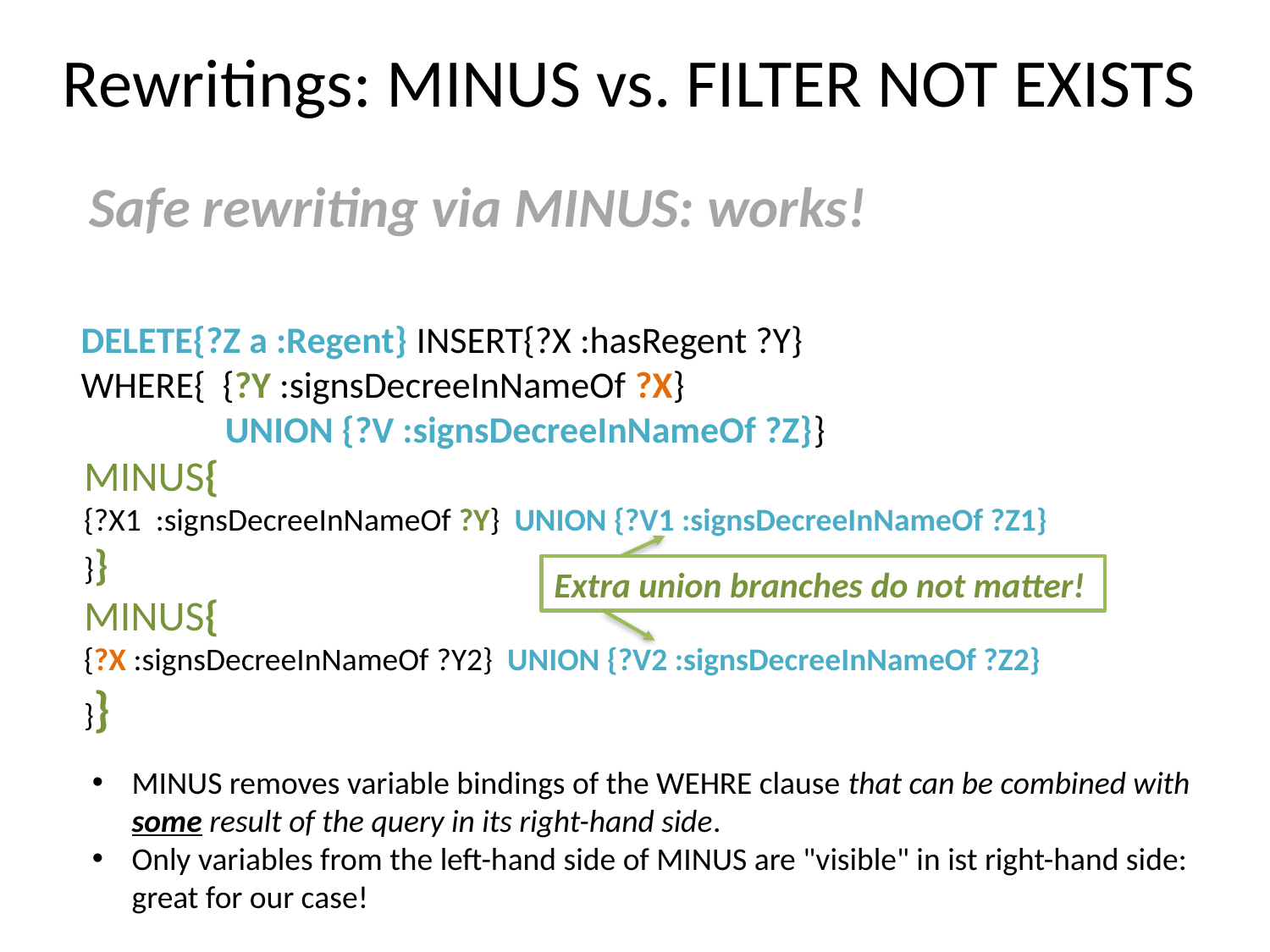

Rewritings: MINUS vs. FILTER NOT EXISTS
Safe rewriting via MINUS: works!
DELETE{?Z a :Regent} INSERT{?X :hasRegent ?Y}
WHERE{  {?Y :signsDecreeInNameOf ?X}
                 UNION {?V :signsDecreeInNameOf ?Z}}
MINUS{
{?X1  :signsDecreeInNameOf ?Y}  UNION {?V1 :signsDecreeInNameOf ?Z1}
}}
MINUS{
{?X :signsDecreeInNameOf ?Y2}  UNION {?V2 :signsDecreeInNameOf ?Z2}
}}
Extra union branches do not matter!
MINUS removes variable bindings of the WEHRE clause that can be combined with
some result of the query in its right-hand side.
Only variables from the left-hand side of MINUS are "visible" in ist right-hand side:
great for our case!